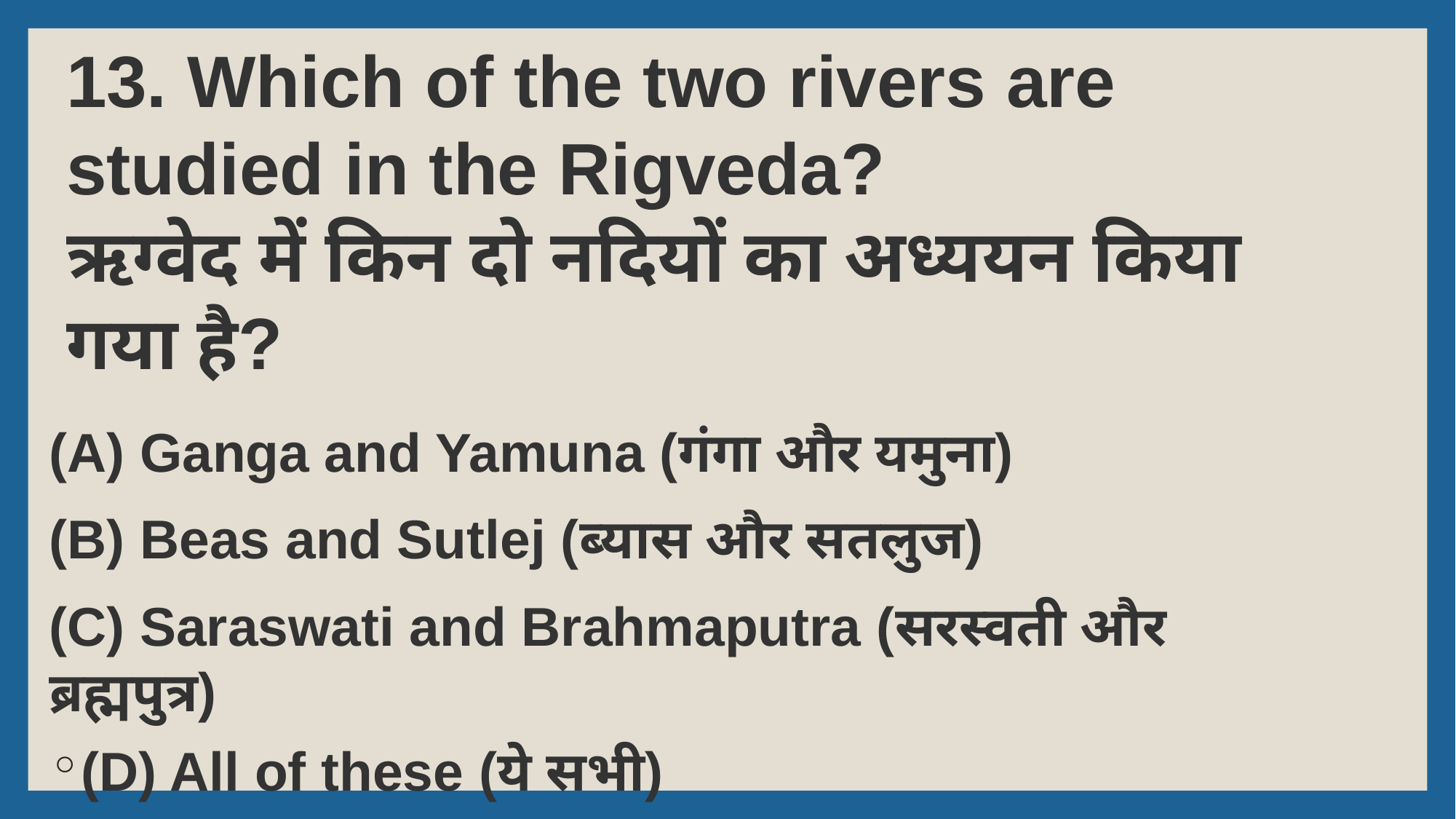

# 13. Which of the two rivers are studied in the Rigveda? ऋग्वेद में किन दो नदियों का अध्ययन किया गया है?

(A) Ganga and Yamuna (गंगा और यमुना)
(B) Beas and Sutlej (ब्यास और सतलुज)
(C) Saraswati and Brahmaputra (सरस्वती और ब्रह्मपुत्र)
(D) All of these (ये सभी)